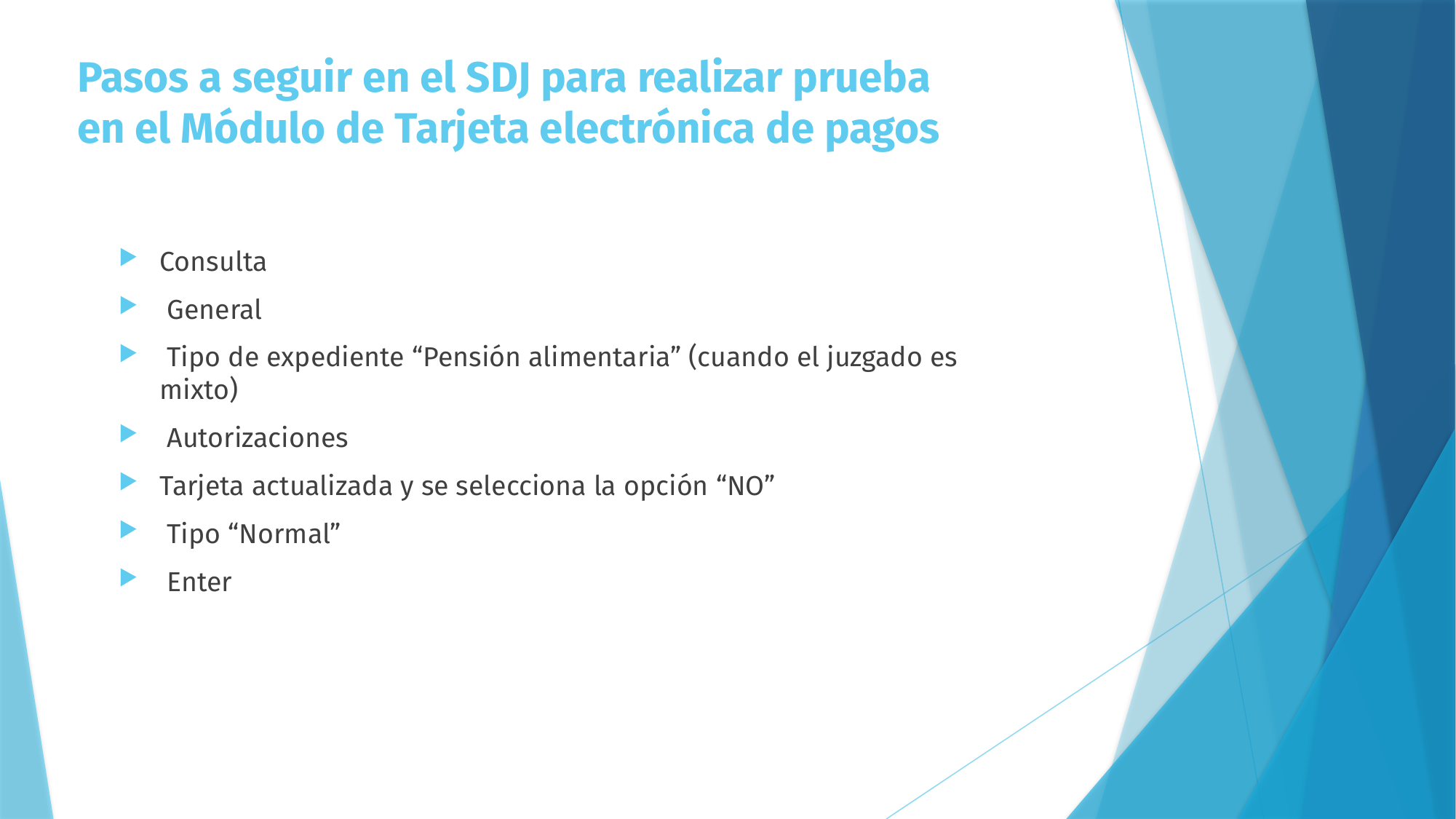

# Pasos a seguir en el SDJ para realizar prueba en el Módulo de Tarjeta electrónica de pagos
Consulta
 General
 Tipo de expediente “Pensión alimentaria” (cuando el juzgado es mixto)
 Autorizaciones
Tarjeta actualizada y se selecciona la opción “NO”
 Tipo “Normal”
 Enter